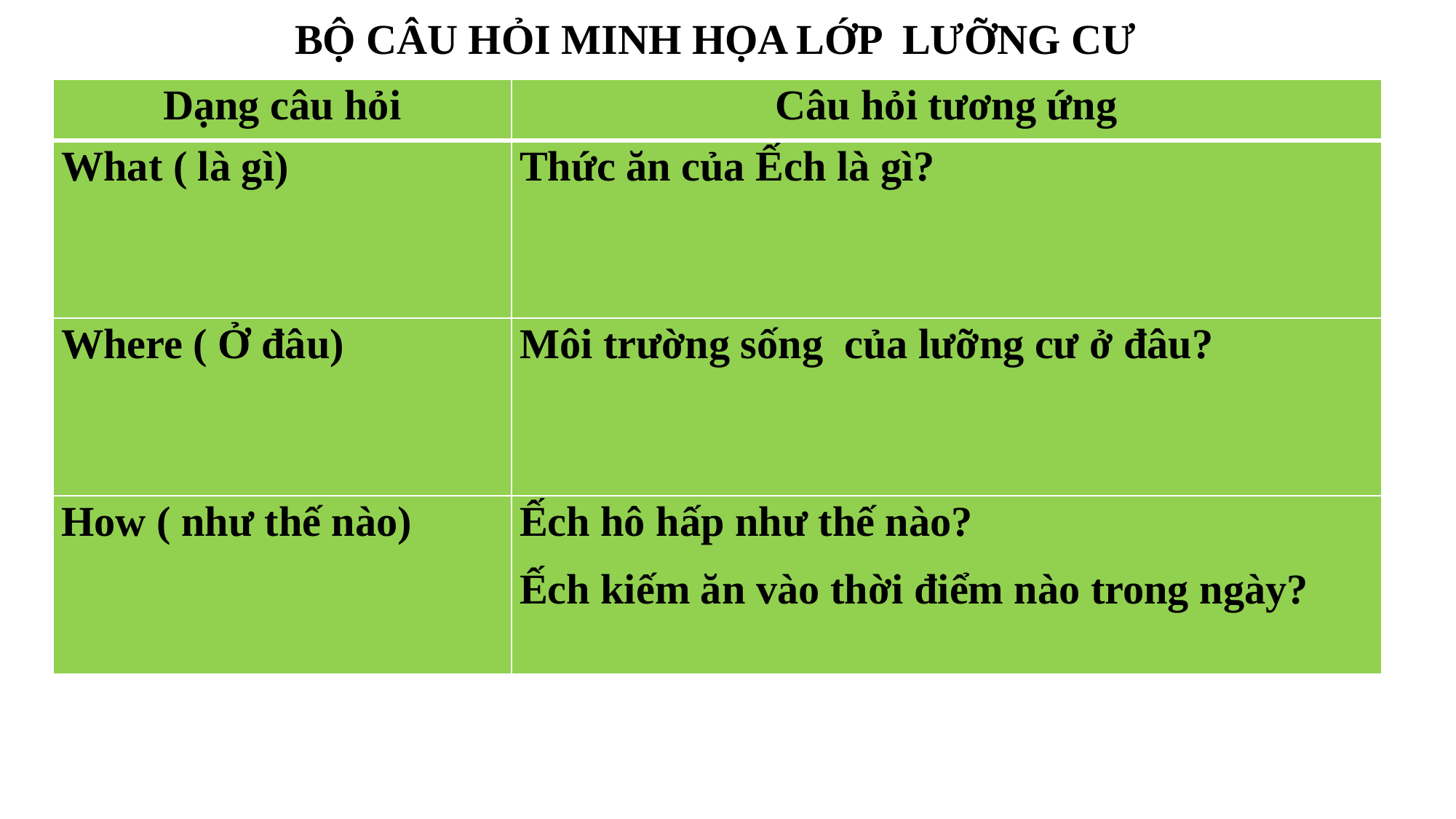

BỘ CÂU HỎI MINH HỌA LỚP  LƯỠNG CƯ

| Dạng câu hỏi | Câu hỏi tương ứng |
| --- | --- |
| What ( là gì) | Thức ăn của Ếch là gì? |
| Where ( Ở đâu) | Môi trường sống của lưỡng cư ở đâu? |
| How ( như thế nào) | Ếch hô hấp như thế nào? Ếch kiếm ăn vào thời điểm nào trong ngày? |